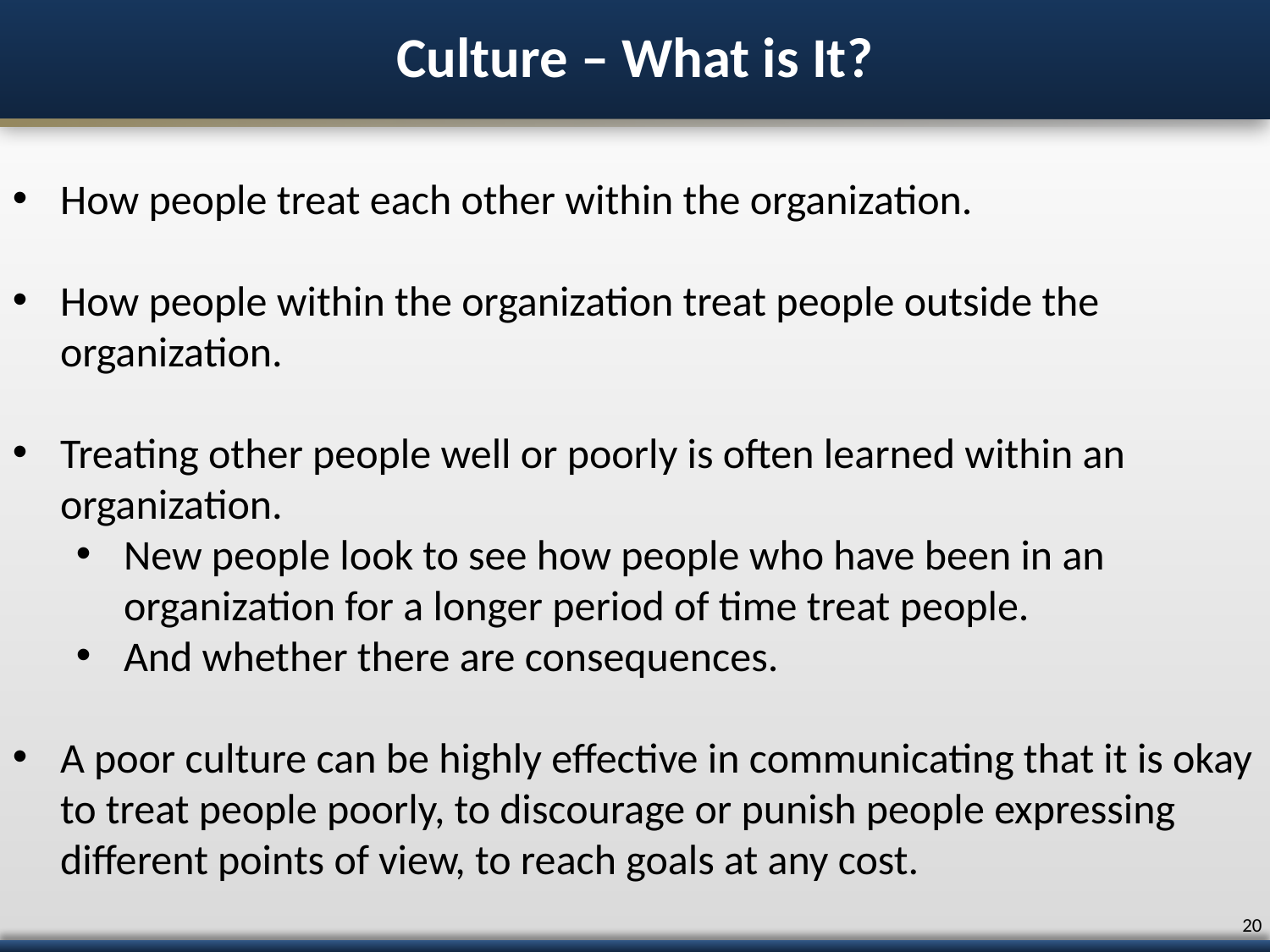

# Culture – What is It?

How people treat each other within the organization.

How people within the organization treat people outside the organization.

Treating other people well or poorly is often learned within an organization.
New people look to see how people who have been in an organization for a longer period of time treat people.
And whether there are consequences.

A poor culture can be highly effective in communicating that it is okay to treat people poorly, to discourage or punish people expressing different points of view, to reach goals at any cost.

20